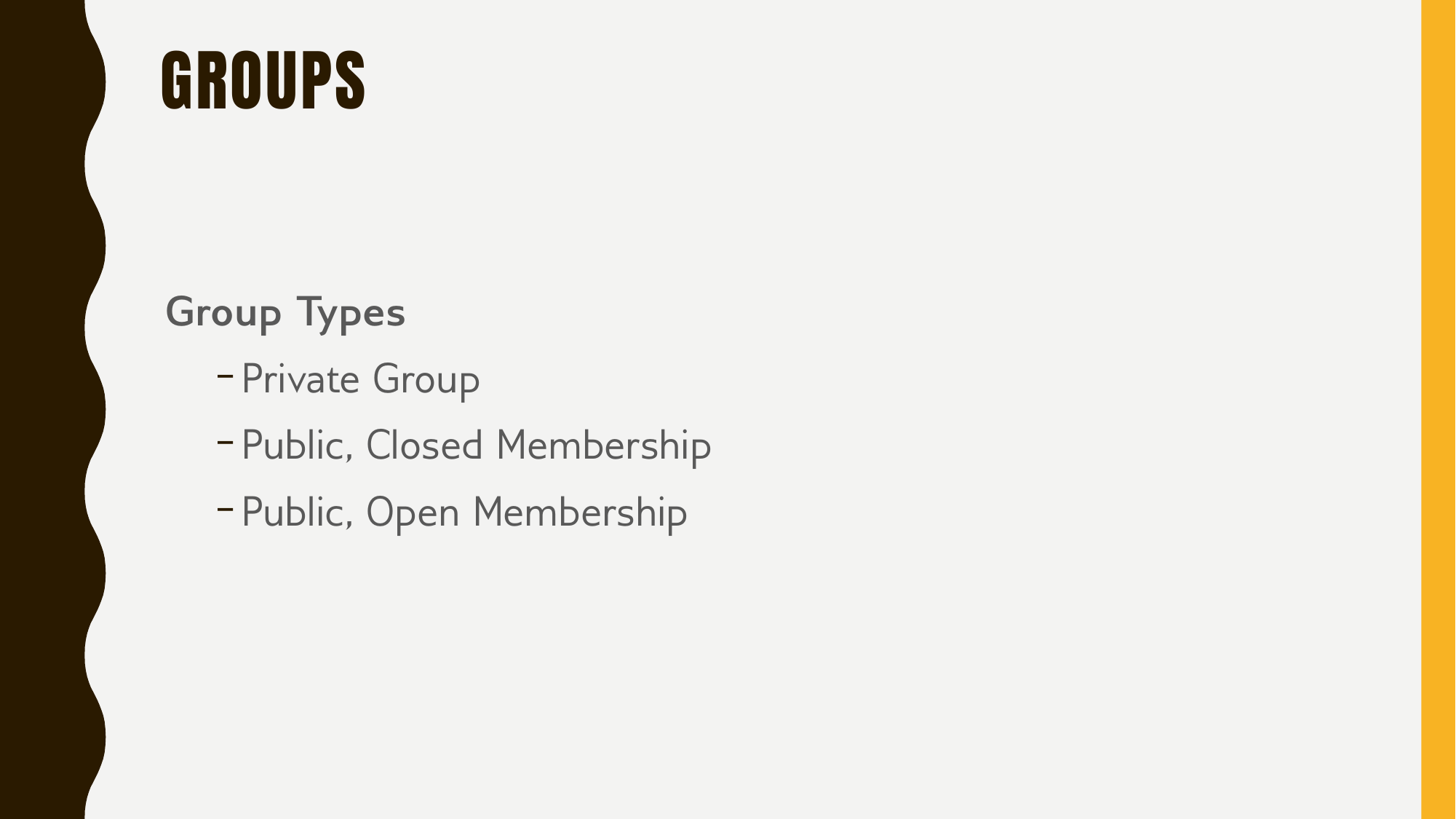

# Groups
Group Types
Private Group
Public, Closed Membership
Public, Open Membership